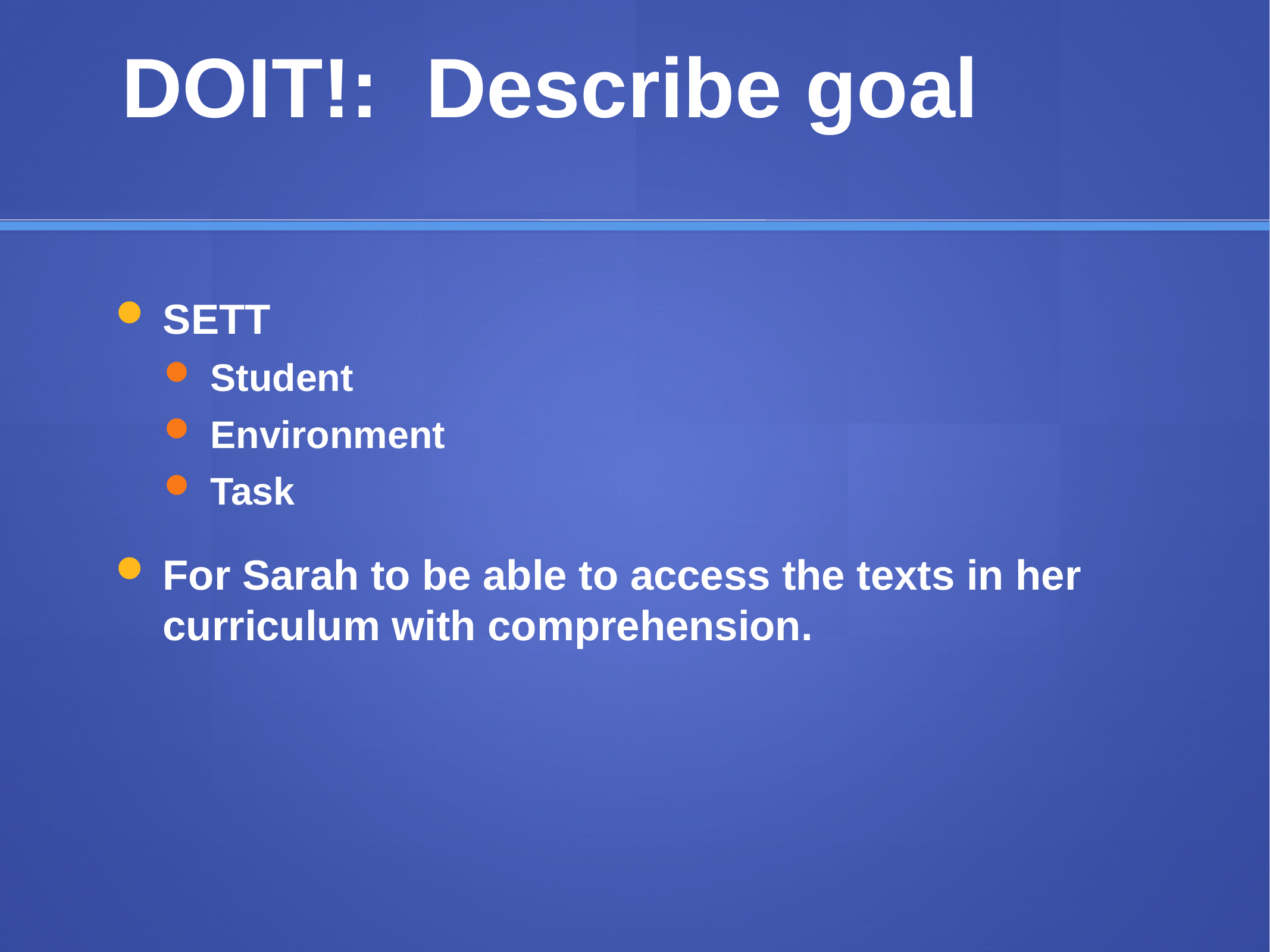

# DOIT!:  Describe goal
SETT
Student
Environment
Task
For Sarah to be able to access the texts in her curriculum with comprehension.